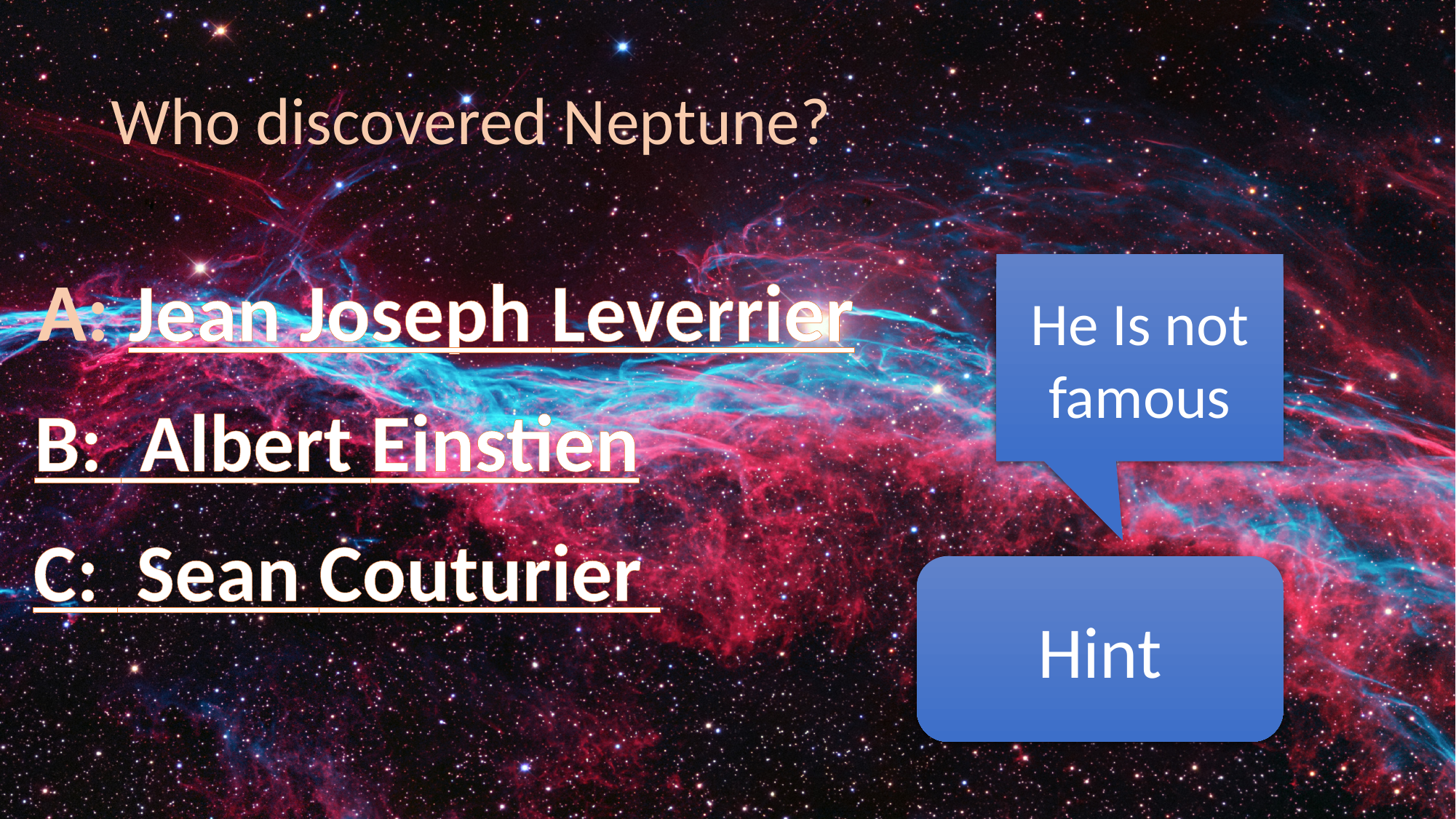

# Who discovered Neptune?
A: Jean Joseph Leverrier
He Is not famous
B:  Albert Einstien
C:  Sean Couturier
Hint